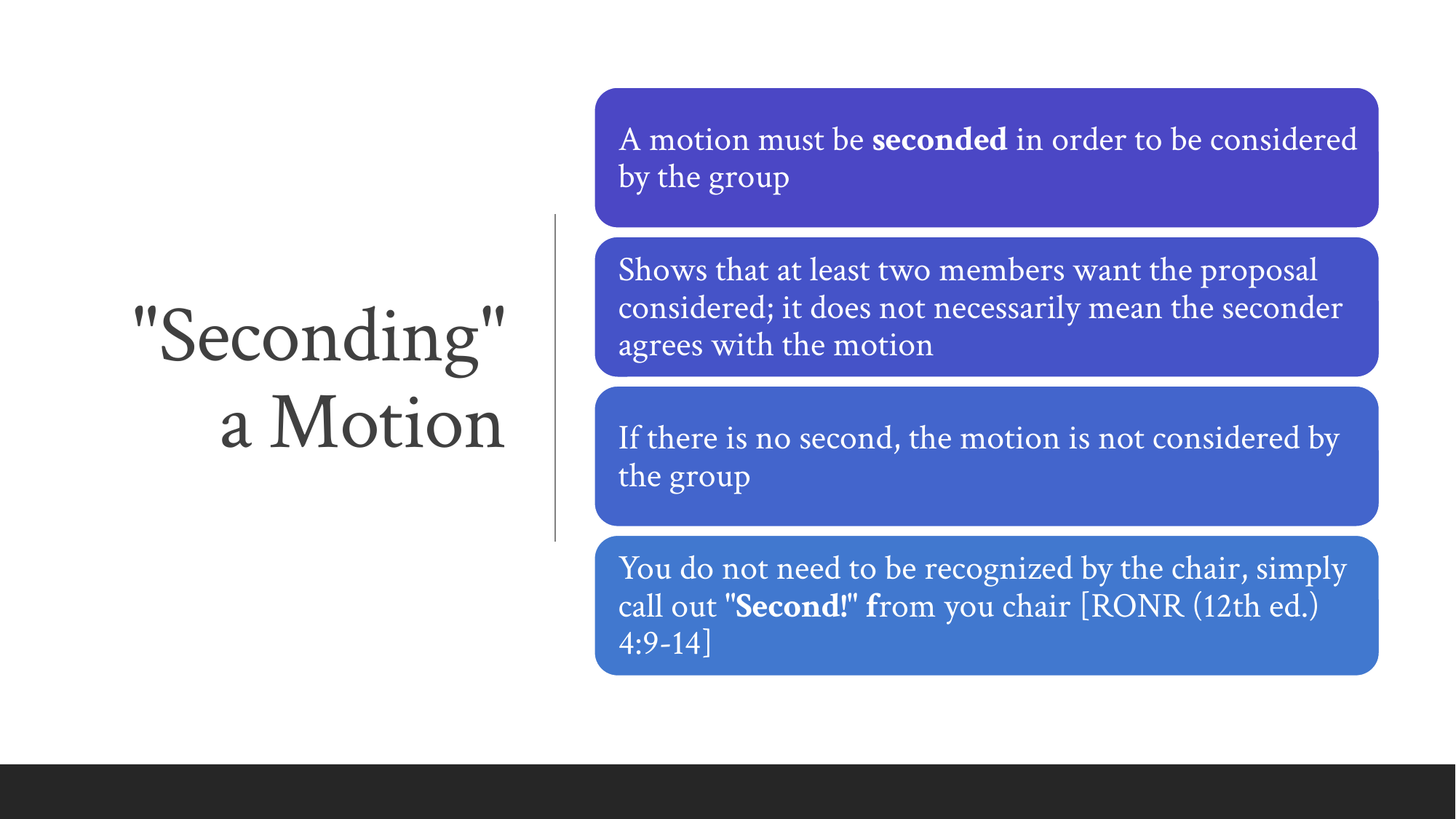

# "Seconding" a Motion
A motion must be seconded in order to be considered by the group
Shows that at least two members want the proposal considered; it does not necessarily mean the seconder agrees with the motion
If there is no second, the motion is not considered by the group
You do not need to be recognized by the chair, simply call out "Second!" from you chair [RONR (12th ed.) 4:9-14]